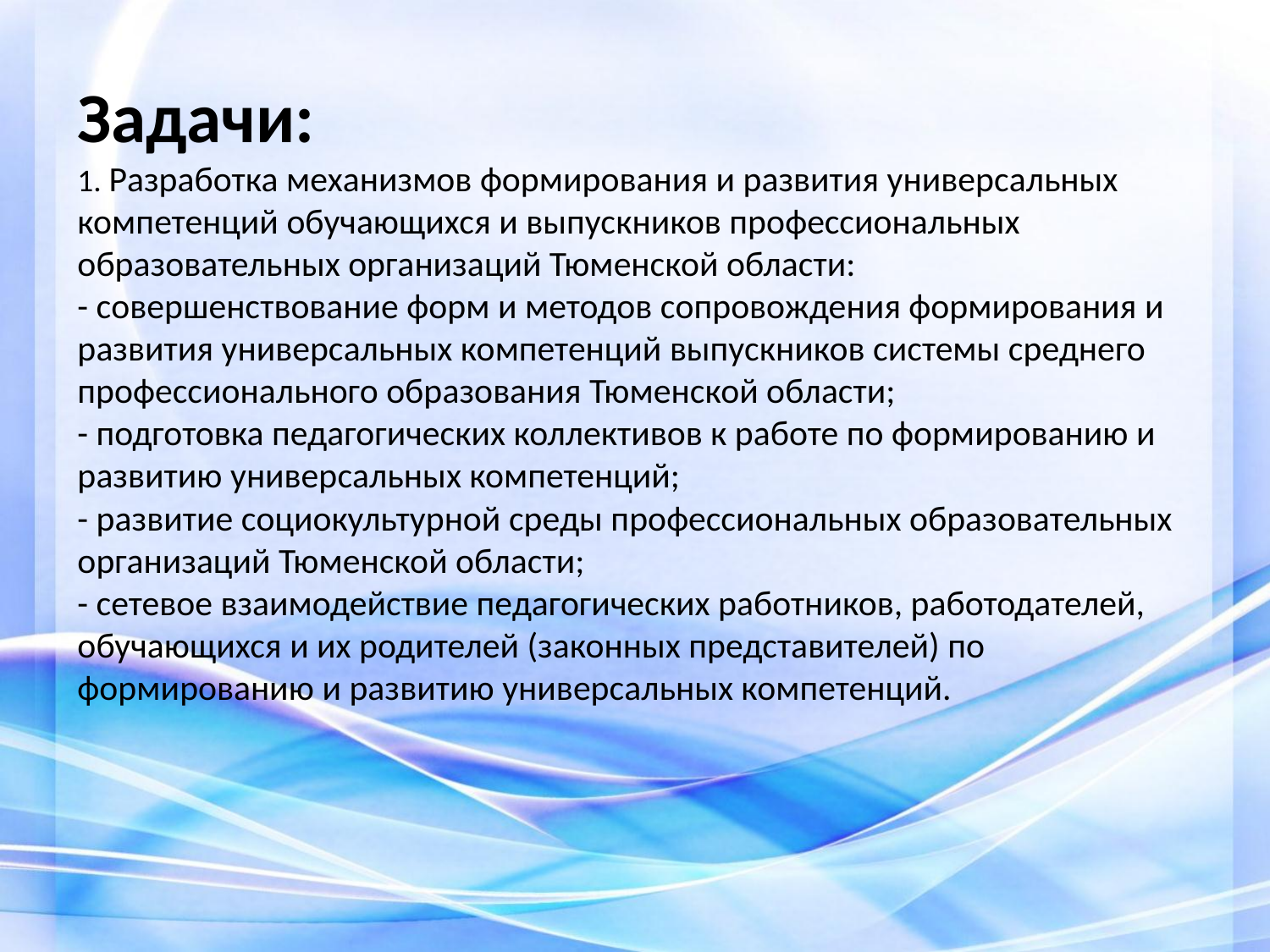

Задачи:
1. Разработка механизмов формирования и развития универсальных компетенций обучающихся и выпускников профессиональных образовательных организаций Тюменской области:
- совершенствование форм и методов сопровождения формирования и развития универсальных компетенций выпускников системы среднего профессионального образования Тюменской области;
- подготовка педагогических коллективов к работе по формированию и развитию универсальных компетенций;
- развитие социокультурной среды профессиональных образовательных организаций Тюменской области;
- сетевое взаимодействие педагогических работников, работодателей, обучающихся и их родителей (законных представителей) по формированию и развитию универсальных компетенций.